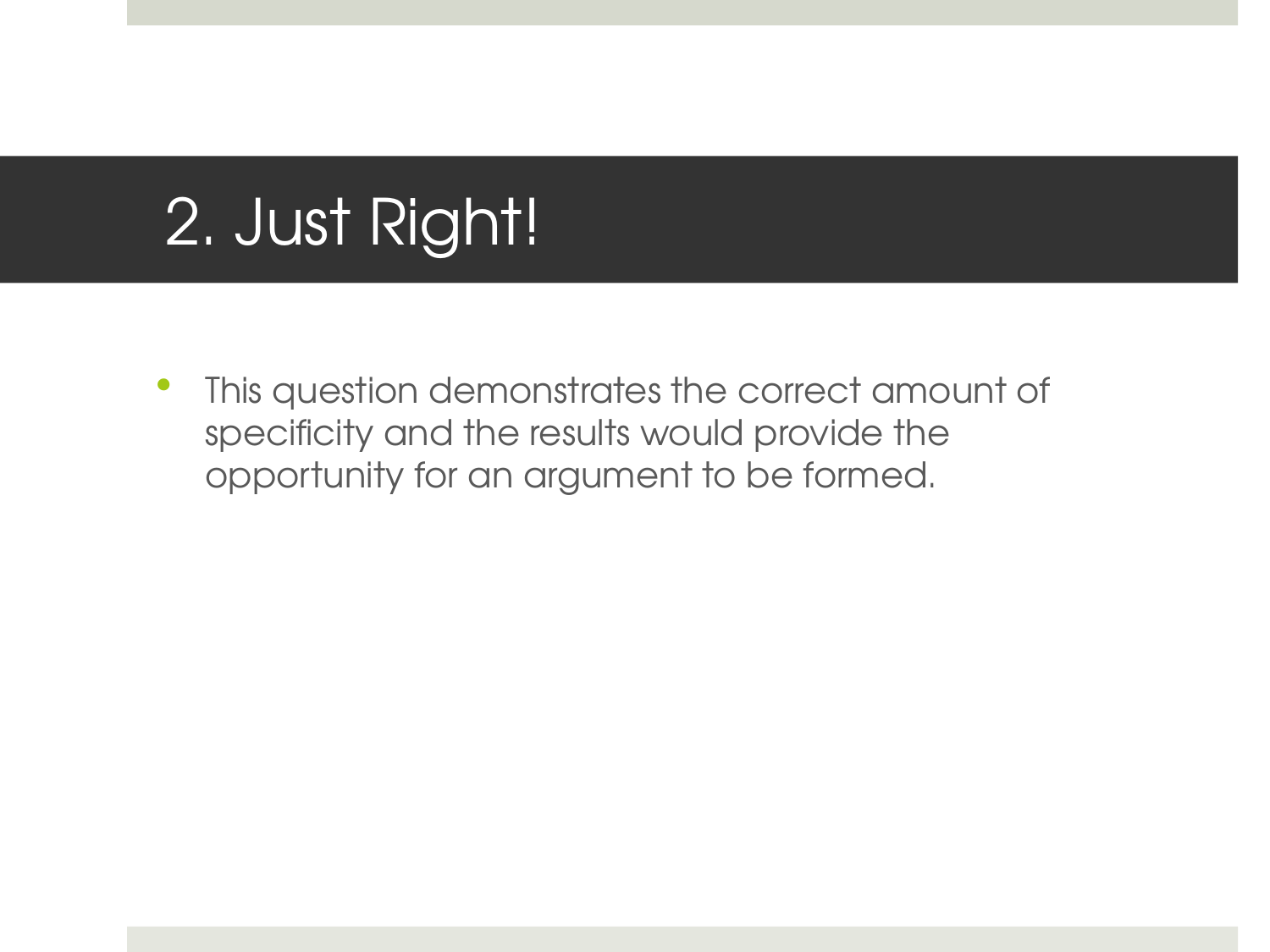

# 2. Just Right!
This question demonstrates the correct amount of specificity and the results would provide the opportunity for an argument to be formed.